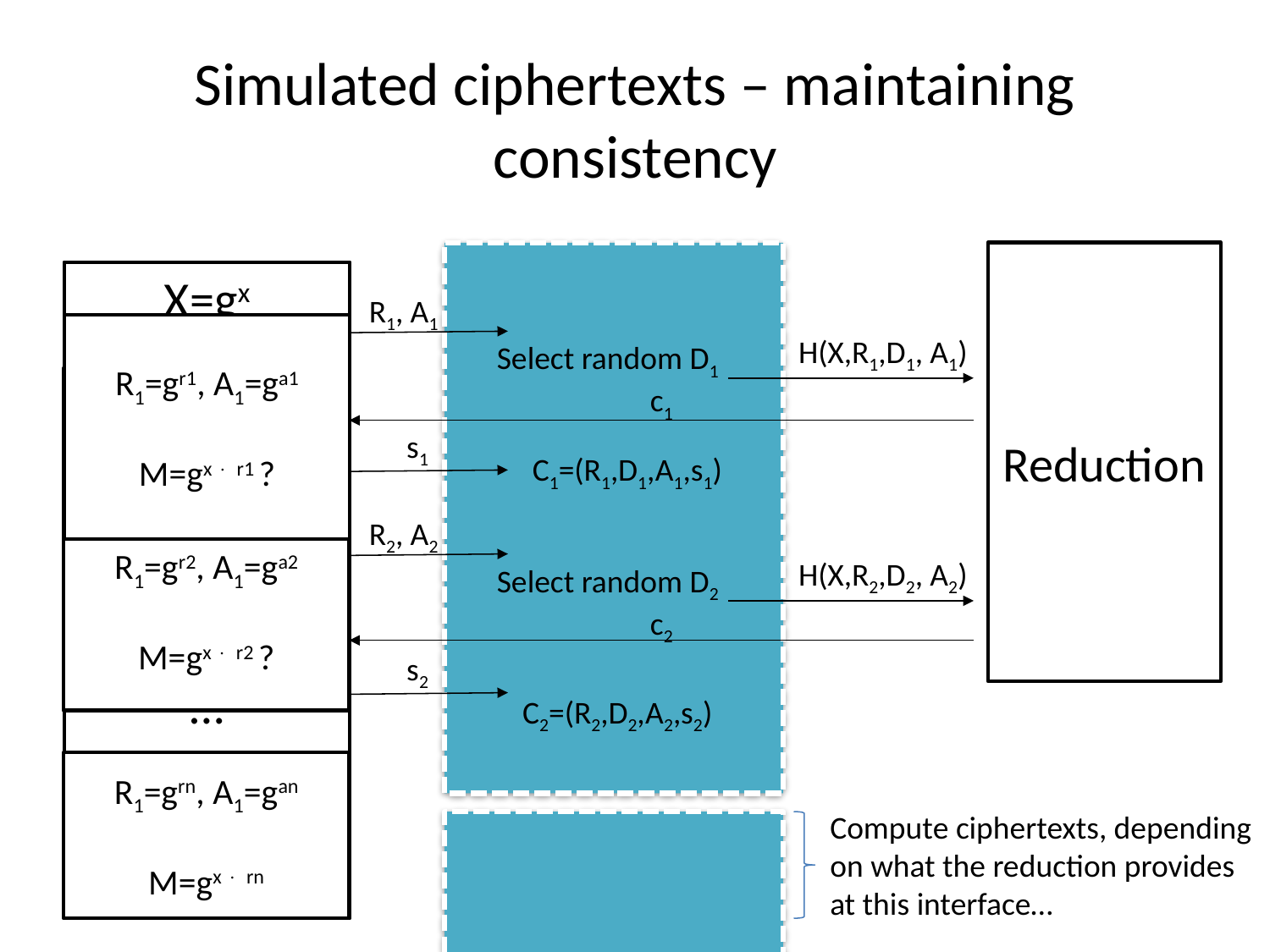

# Simulated ciphertexts – maintaining consistency
Reduction

X=gx

R1, A1
R1=gr1, A1=ga1

M=gx ⋅ r1 ?
H(X,R1,D1, A1)
Select random D1
R1=gr1, A1=ga1

M=gx ⋅ r1 ?
c1
s1
 C1=(R1,D1,A1,s1)
R2, A2
R1=gr2, A1=ga2

M=gx ⋅ r2 ?
H(X,R2,D2, A2)
Select random D2
c2
s2
…
 C2=(R2,D2,A2,s2)
R1=grn, A1=gan

M=gx ⋅ rn
Compute ciphertexts, depending
on what the reduction provides
at this interface…